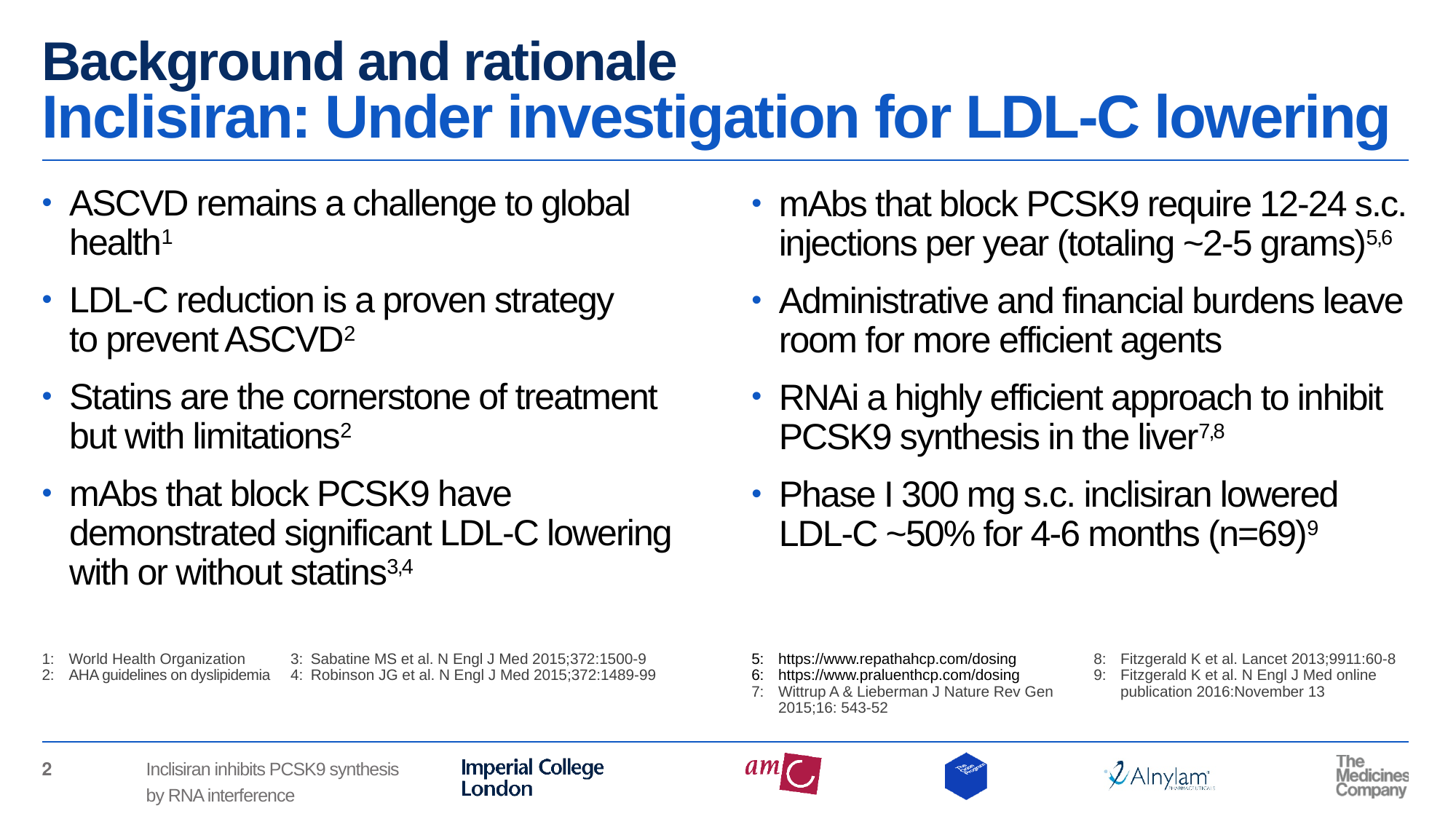

# Background and rationale Inclisiran: Under investigation for LDL-C lowering
ASCVD remains a challenge to global health1
LDL-C reduction is a proven strategy
to prevent ASCVD2
Statins are the cornerstone of treatment
but with limitations2
mAbs that block PCSK9 have demonstrated significant LDL-C lowering with or without statins3,4
mAbs that block PCSK9 require 12-24 s.c. injections per year (totaling ~2-5 grams)5,6
Administrative and financial burdens leave room for more efficient agents
RNAi a highly efficient approach to inhibit PCSK9 synthesis in the liver7,8
Phase I 300 mg s.c. inclisiran lowered LDL-C ~50% for 4-6 months (n=69)9

1:	World Health Organization
2:	AHA guidelines on dyslipidemia
3:	Sabatine MS et al. N Engl J Med 2015;372:1500-9
4:	Robinson JG et al. N Engl J Med 2015;372:1489-99
5:	https://www.repathahcp.com/dosing
6: 	https://www.praluenthcp.com/dosing
7:	Wittrup A & Lieberman J Nature Rev Gen 2015;16: 543-52
8:	Fitzgerald K et al. Lancet 2013;9911:60-8
9: 	Fitzgerald K et al. N Engl J Med online publication 2016:November 13